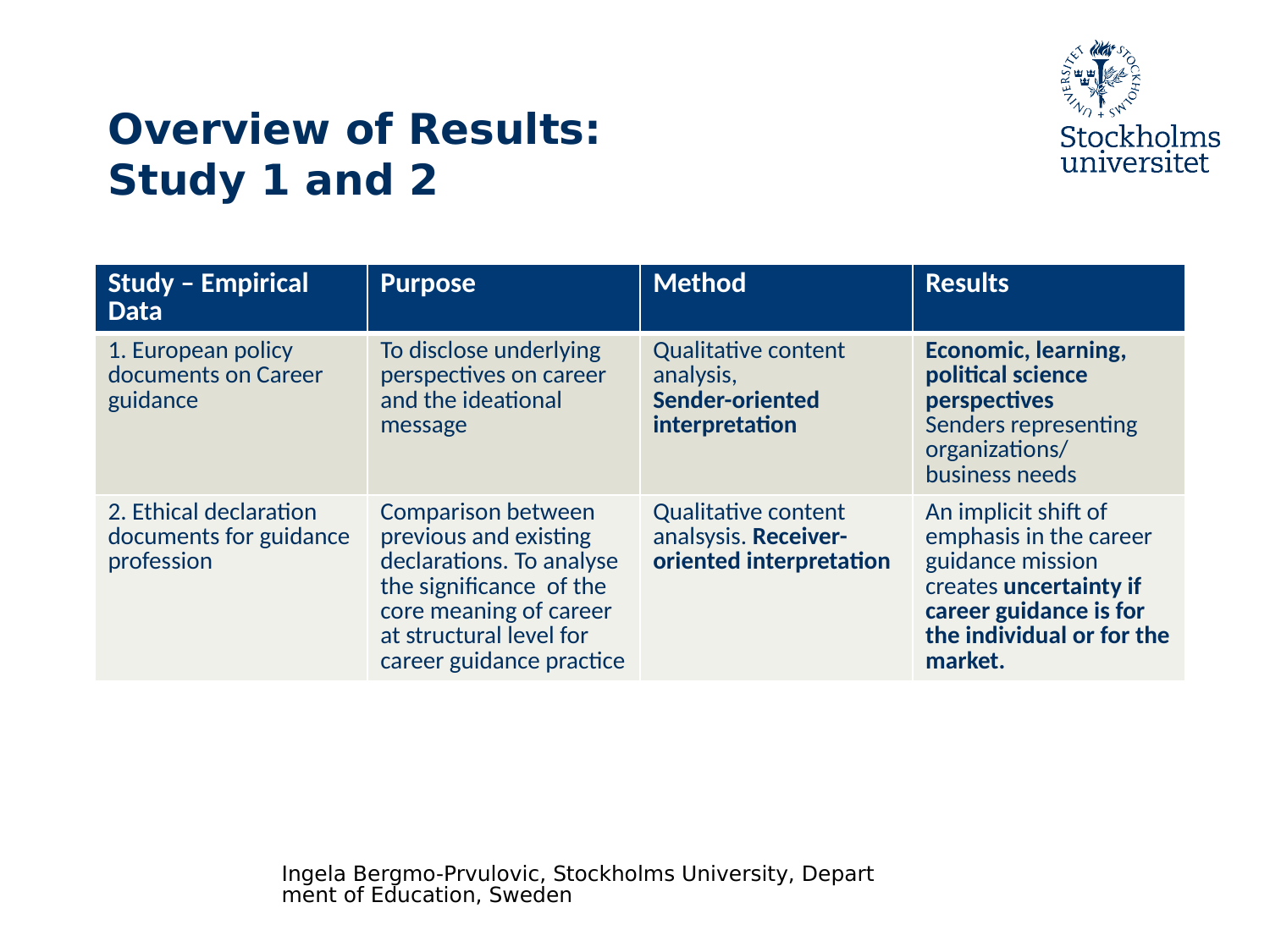

# Overview of Results: Study 1 and 2
| Study – Empirical Data | Purpose | Method | Results |
| --- | --- | --- | --- |
| 1. European policy documents on Career guidance | To disclose underlying perspectives on career and the ideational message | Qualitative content analysis, Sender-oriented interpretation | Economic, learning, political science perspectives Senders representing organizations/ business needs |
| 2. Ethical declaration documents for guidance profession | Comparison between previous and existing declarations. To analyse the significance of the core meaning of career at structural level for career guidance practice | Qualitative content analsysis. Receiver-oriented interpretation | An implicit shift of emphasis in the career guidance mission creates uncertainty if career guidance is for the individual or for the market. |
Ingela Bergmo-Prvulovic, Stockholms University, Department of Education, Sweden